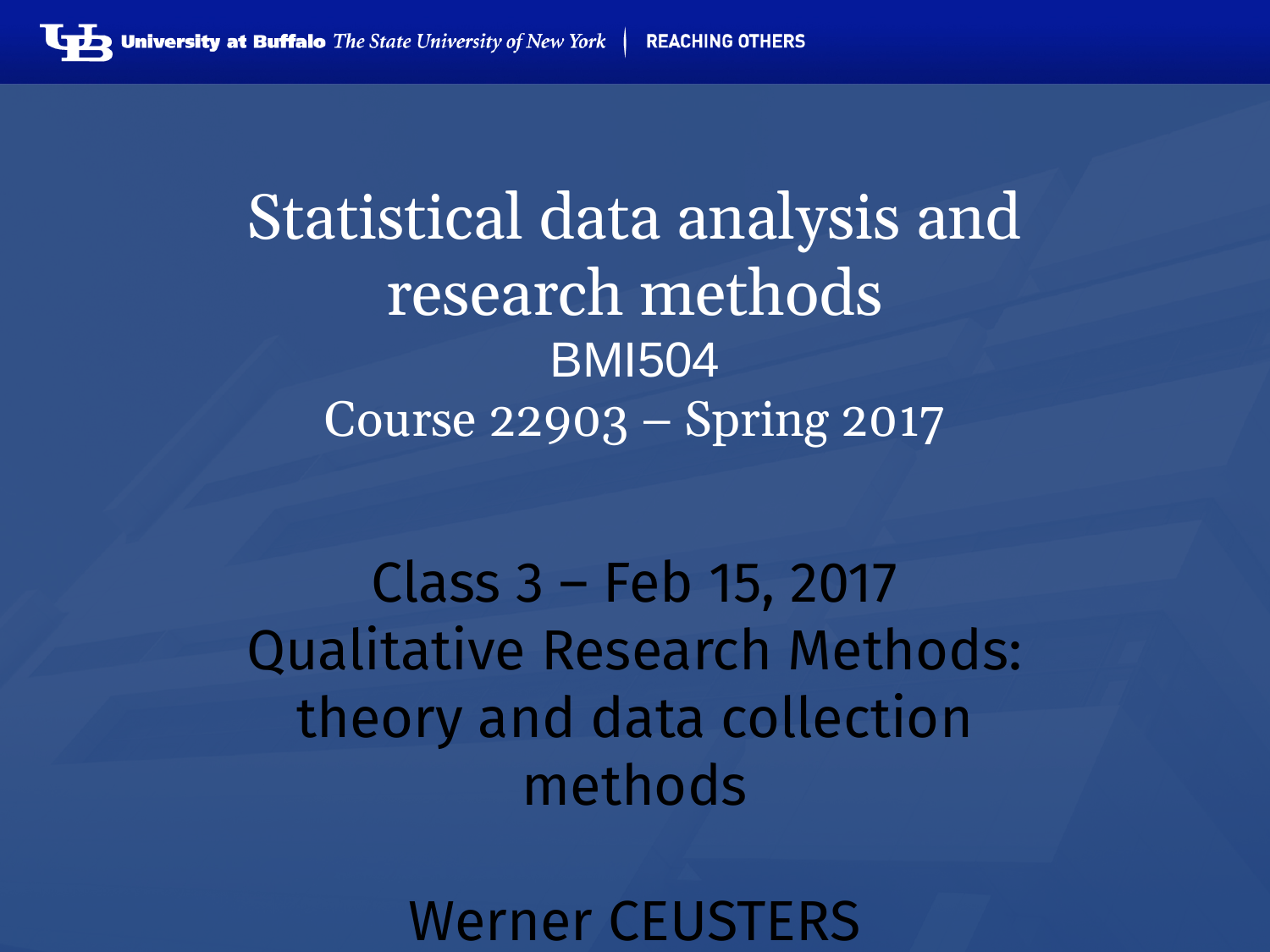

# Statistical data analysis and research methods BMI504 Course 22903 – Spring 2017
Class 3 – Feb 15, 2017
Qualitative Research Methods:
theory and data collection methods

Werner CEUSTERS